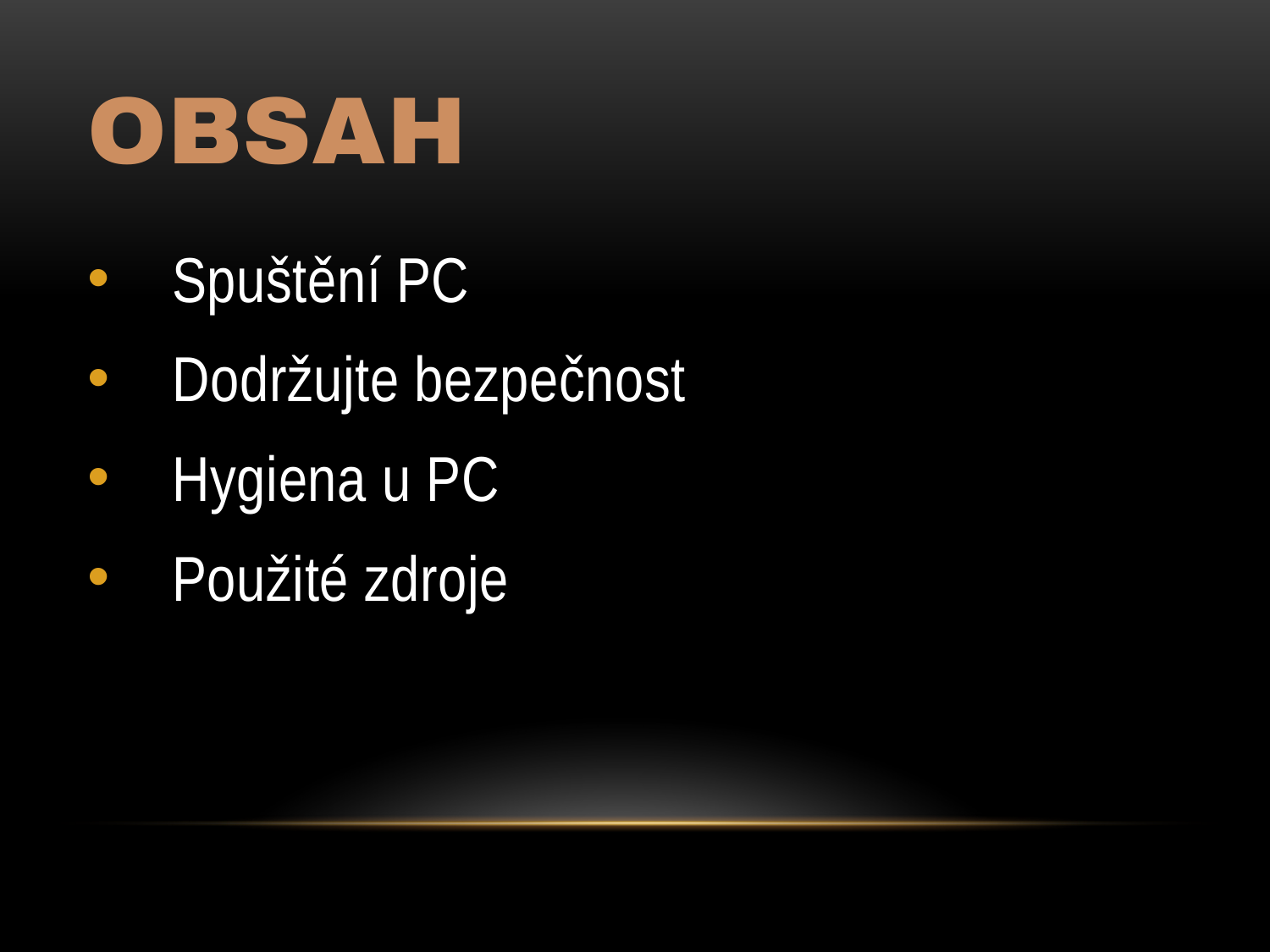

# Obsah
Spuštění PC
Dodržujte bezpečnost
Hygiena u PC
Použité zdroje